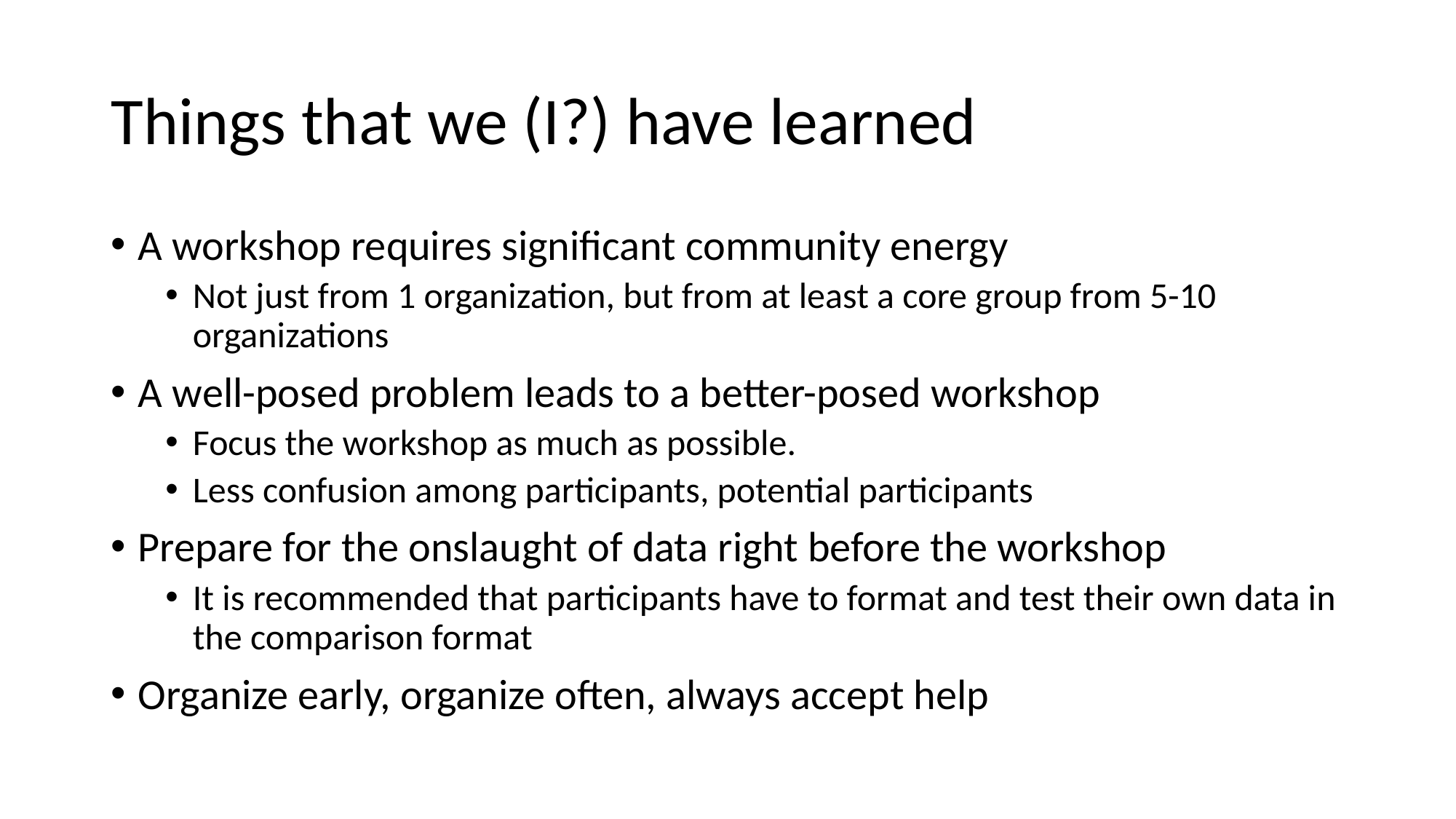

# Things that we (I?) have learned
A workshop requires significant community energy
Not just from 1 organization, but from at least a core group from 5-10 organizations
A well-posed problem leads to a better-posed workshop
Focus the workshop as much as possible.
Less confusion among participants, potential participants
Prepare for the onslaught of data right before the workshop
It is recommended that participants have to format and test their own data in the comparison format
Organize early, organize often, always accept help